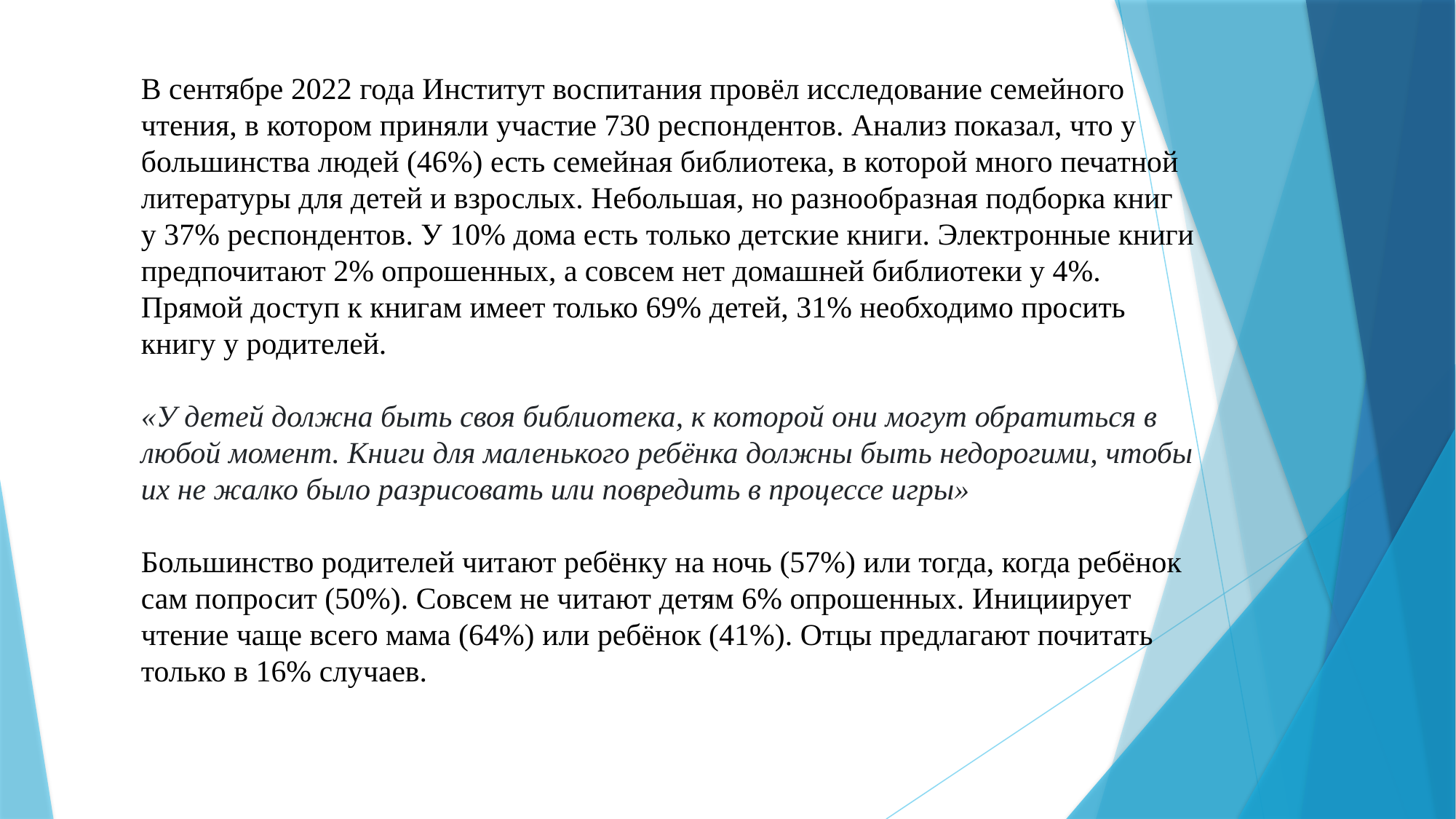

В сентябре 2022 года Институт воспитания провёл исследование семейного чтения, в котором приняли участие 730 респондентов. Анализ показал, что у большинства людей (46%) есть семейная библиотека, в которой много печатной литературы для детей и взрослых. Небольшая, но разнообразная подборка книг у 37% респондентов. У 10% дома есть только детские книги. Электронные книги предпочитают 2% опрошенных, а совсем нет домашней библиотеки у 4%.
Прямой доступ к книгам имеет только 69% детей, 31% необходимо просить книгу у родителей.

«У детей должна быть своя библиотека, к которой они могут обратиться в любой момент. Книги для маленького ребёнка должны быть недорогими, чтобы их не жалко было разрисовать или повредить в процессе игры»

Большинство родителей читают ребёнку на ночь (57%) или тогда, когда ребёнок сам попросит (50%). Совсем не читают детям 6% опрошенных. Инициирует чтение чаще всего мама (64%) или ребёнок (41%). Отцы предлагают почитать только в 16% случаев.